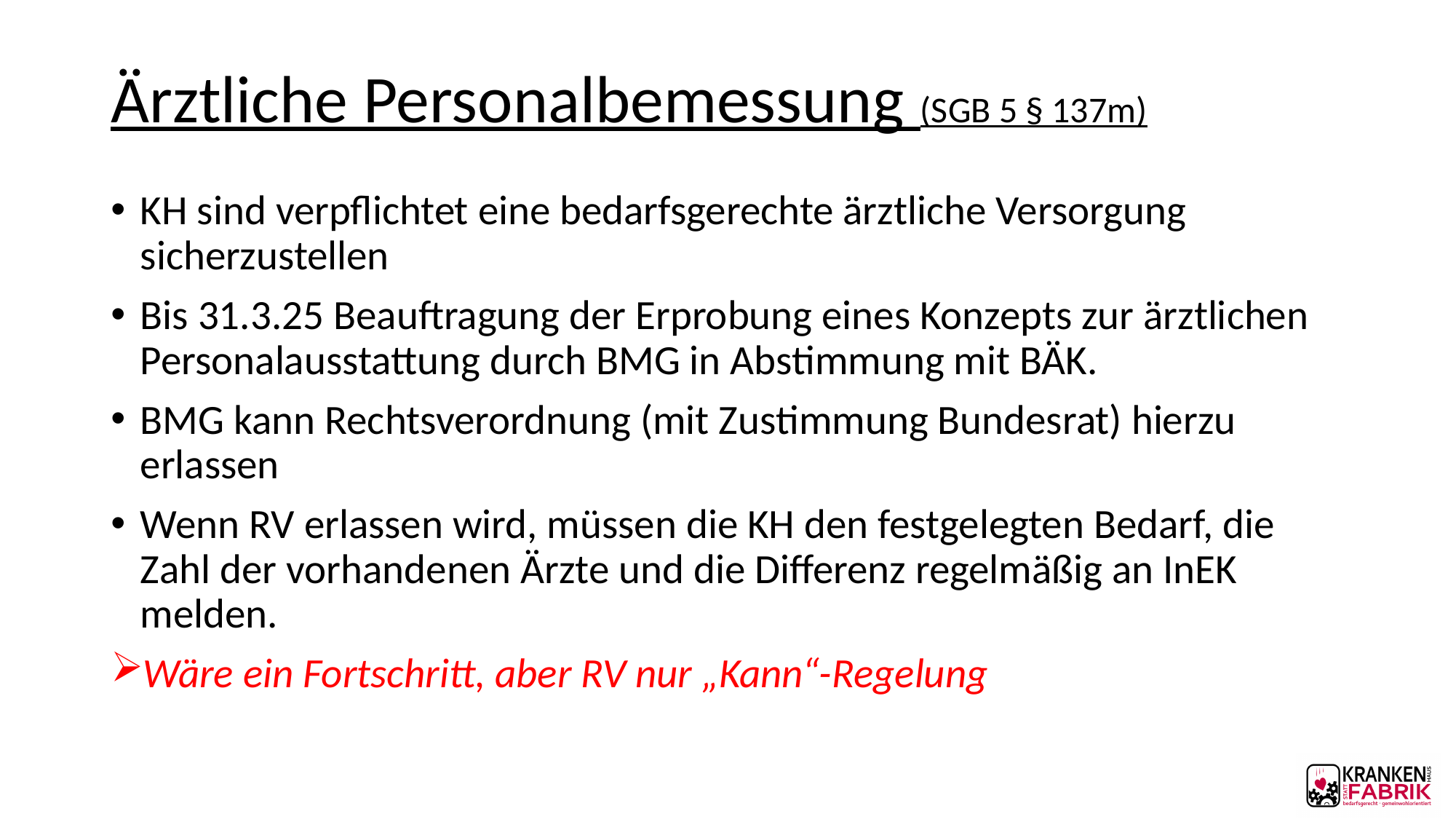

# Ärztliche Personalbemessung (SGB 5 § 137m)
KH sind verpflichtet eine bedarfsgerechte ärztliche Versorgung sicherzustellen
Bis 31.3.25 Beauftragung der Erprobung eines Konzepts zur ärztlichen Personalausstattung durch BMG in Abstimmung mit BÄK.
BMG kann Rechtsverordnung (mit Zustimmung Bundesrat) hierzu erlassen
Wenn RV erlassen wird, müssen die KH den festgelegten Bedarf, die Zahl der vorhandenen Ärzte und die Differenz regelmäßig an InEK melden.
Wäre ein Fortschritt, aber RV nur „Kann“-Regelung